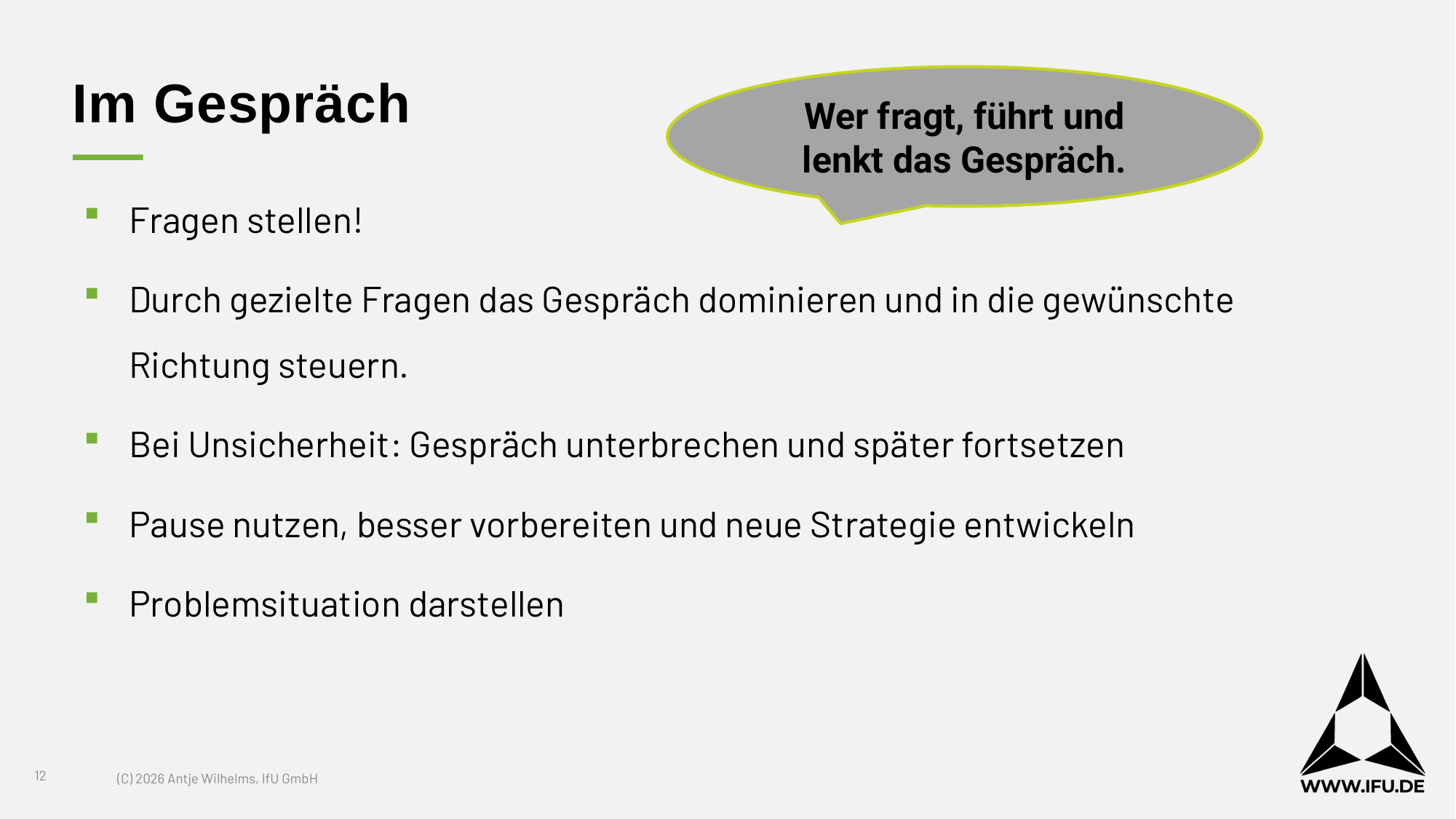

# Im Gespräch
Wer fragt, führt und lenkt das Gespräch.
Fragen stellen!
Durch gezielte Fragen das Gespräch dominieren und in die gewünschte Richtung steuern.
Bei Unsicherheit: Gespräch unterbrechen und später fortsetzen
Pause nutzen, besser vorbereiten und neue Strategie entwickeln
Problemsituation darstellen

12
(C) 2026 Antje Wilhelms, IfU GmbH